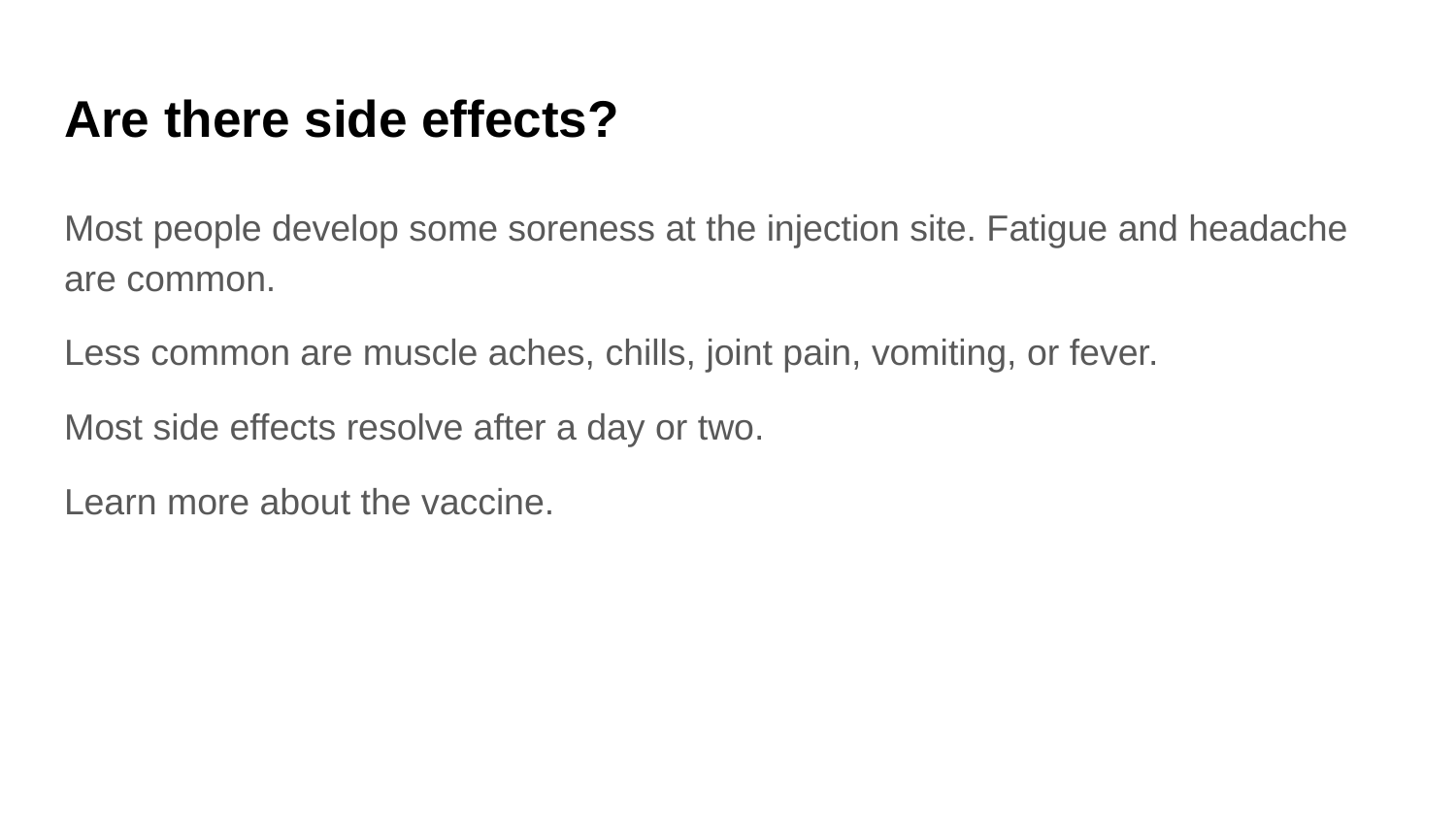

# Are there side effects?
Most people develop some soreness at the injection site. Fatigue and headache are common.
Less common are muscle aches, chills, joint pain, vomiting, or fever.
Most side effects resolve after a day or two.
Learn more about the vaccine.